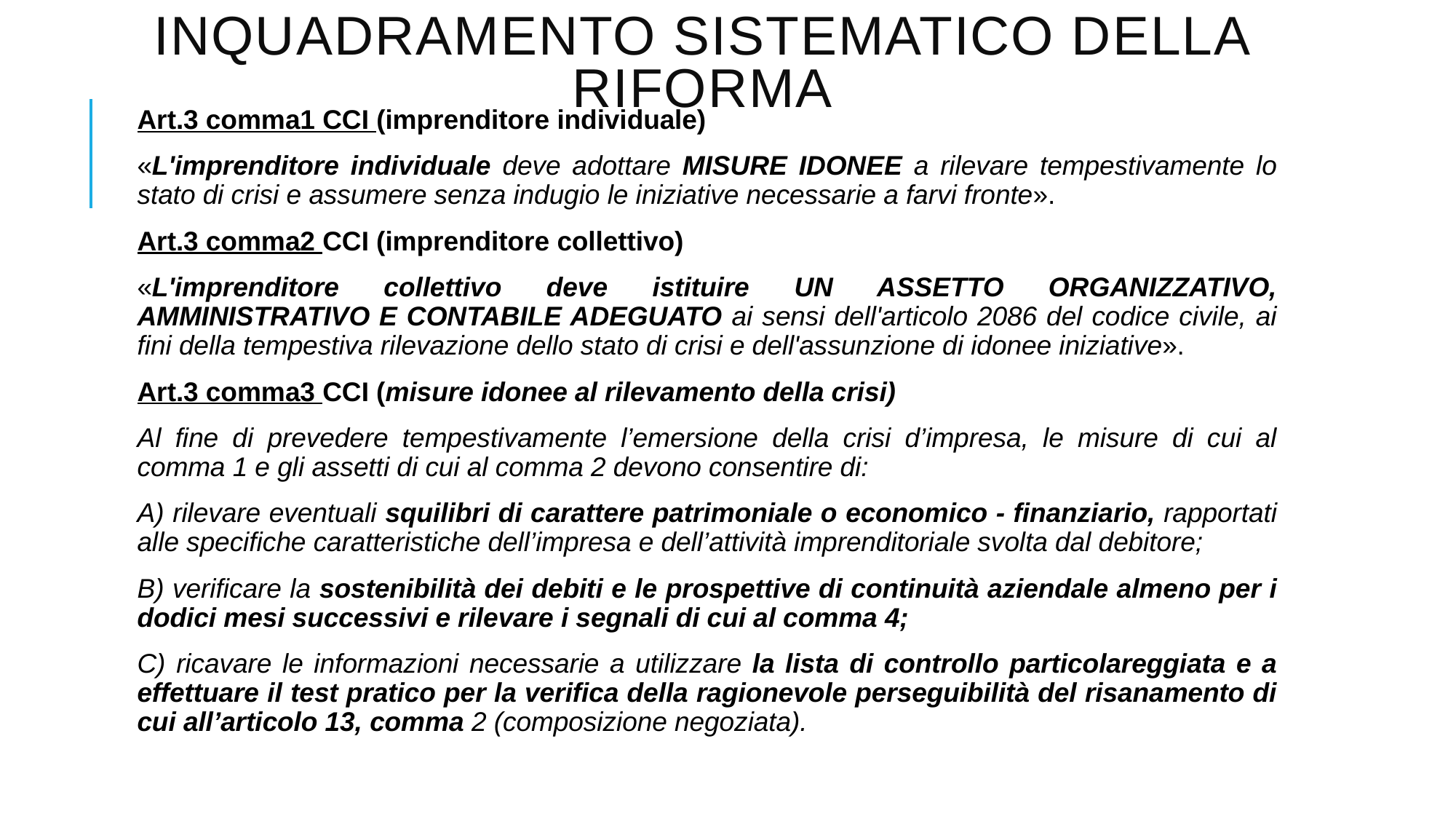

# Inquadramento sistematico della riforma
Art.3 comma1 CCI (imprenditore individuale)
«L'imprenditore individuale deve adottare MISURE IDONEE a rilevare tempestivamente lo stato di crisi e assumere senza indugio le iniziative necessarie a farvi fronte».
Art.3 comma2 CCI (imprenditore collettivo)
«L'imprenditore collettivo deve istituire UN ASSETTO ORGANIZZATIVO, AMMINISTRATIVO E CONTABILE ADEGUATO ai sensi dell'articolo 2086 del codice civile, ai fini della tempestiva rilevazione dello stato di crisi e dell'assunzione di idonee iniziative».
Art.3 comma3 CCI (misure idonee al rilevamento della crisi)
Al fine di prevedere tempestivamente l’emersione della crisi d’impresa, le misure di cui al comma 1 e gli assetti di cui al comma 2 devono consentire di:
A) rilevare eventuali squilibri di carattere patrimoniale o economico - finanziario, rapportati alle specifiche caratteristiche dell’impresa e dell’attività imprenditoriale svolta dal debitore;
B) verificare la sostenibilità dei debiti e le prospettive di continuità aziendale almeno per i dodici mesi successivi e rilevare i segnali di cui al comma 4;
C) ricavare le informazioni necessarie a utilizzare la lista di controllo particolareggiata e a effettuare il test pratico per la verifica della ragionevole perseguibilità del risanamento di cui all’articolo 13, comma 2 (composizione negoziata).